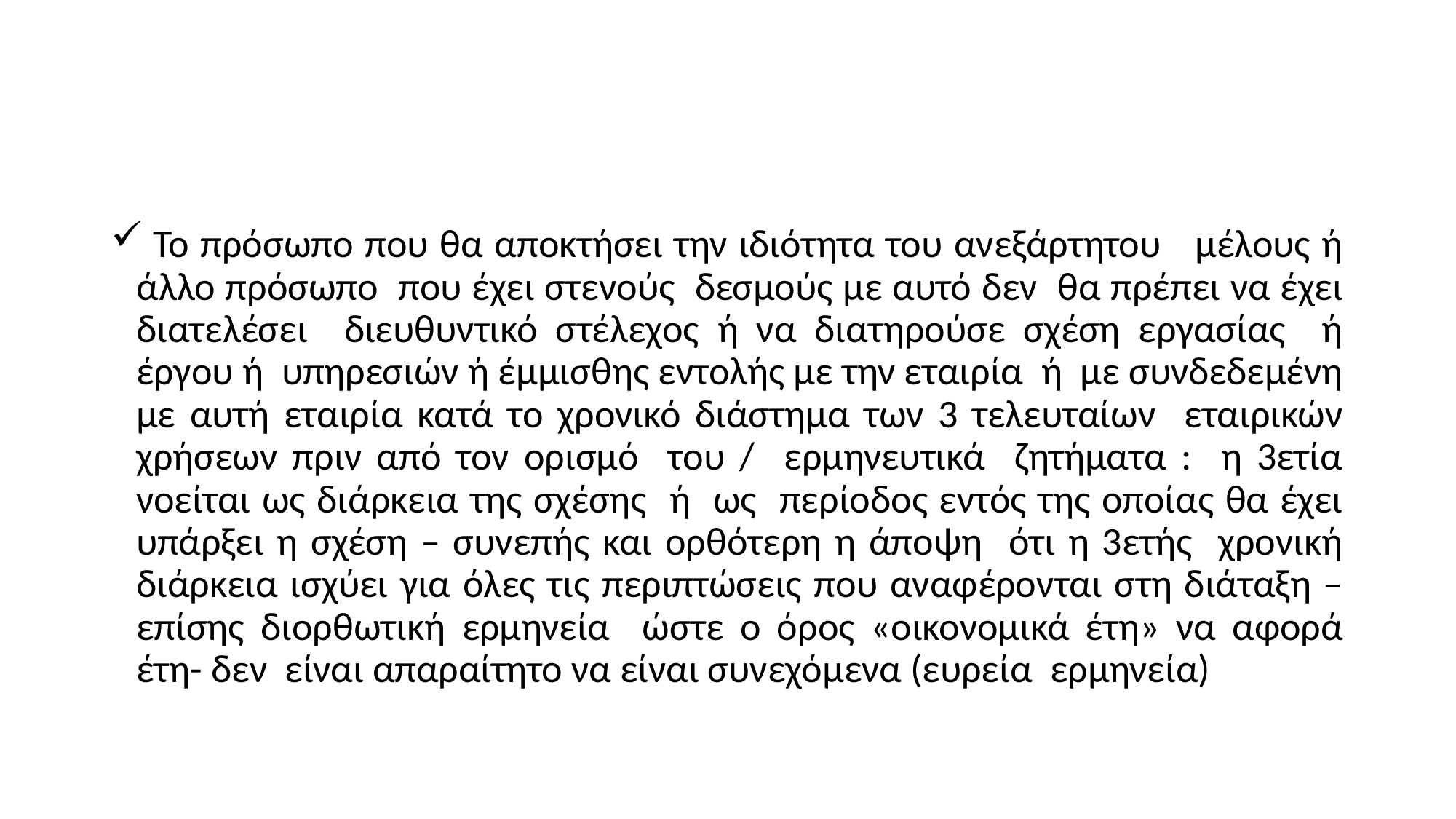

#
 Το πρόσωπο που θα αποκτήσει την ιδιότητα του ανεξάρτητου   μέλους ή άλλο πρόσωπο  που έχει στενούς  δεσμούς με αυτό δεν  θα πρέπει να έχει διατελέσει  διευθυντικό στέλεχος ή να διατηρούσε σχέση εργασίας  ή έργου ή  υπηρεσιών ή έμμισθης εντολής με την εταιρία  ή  με συνδεδεμένη με αυτή εταιρία κατά το χρονικό διάστημα των 3 τελευταίων  εταιρικών χρήσεων πριν από τον ορισμό  του /  ερμηνευτικά  ζητήματα :  η 3ετία νοείται ως διάρκεια της σχέσης  ή  ως  περίοδος εντός της οποίας θα έχει υπάρξει η σχέση – συνεπής και ορθότερη η άποψη  ότι η 3ετής  χρονική διάρκεια ισχύει για όλες τις περιπτώσεις που αναφέρονται στη διάταξη – επίσης διορθωτική ερμηνεία  ώστε ο όρος «οικονομικά έτη» να αφορά έτη- δεν  είναι απαραίτητο να είναι συνεχόμενα (ευρεία  ερμηνεία)